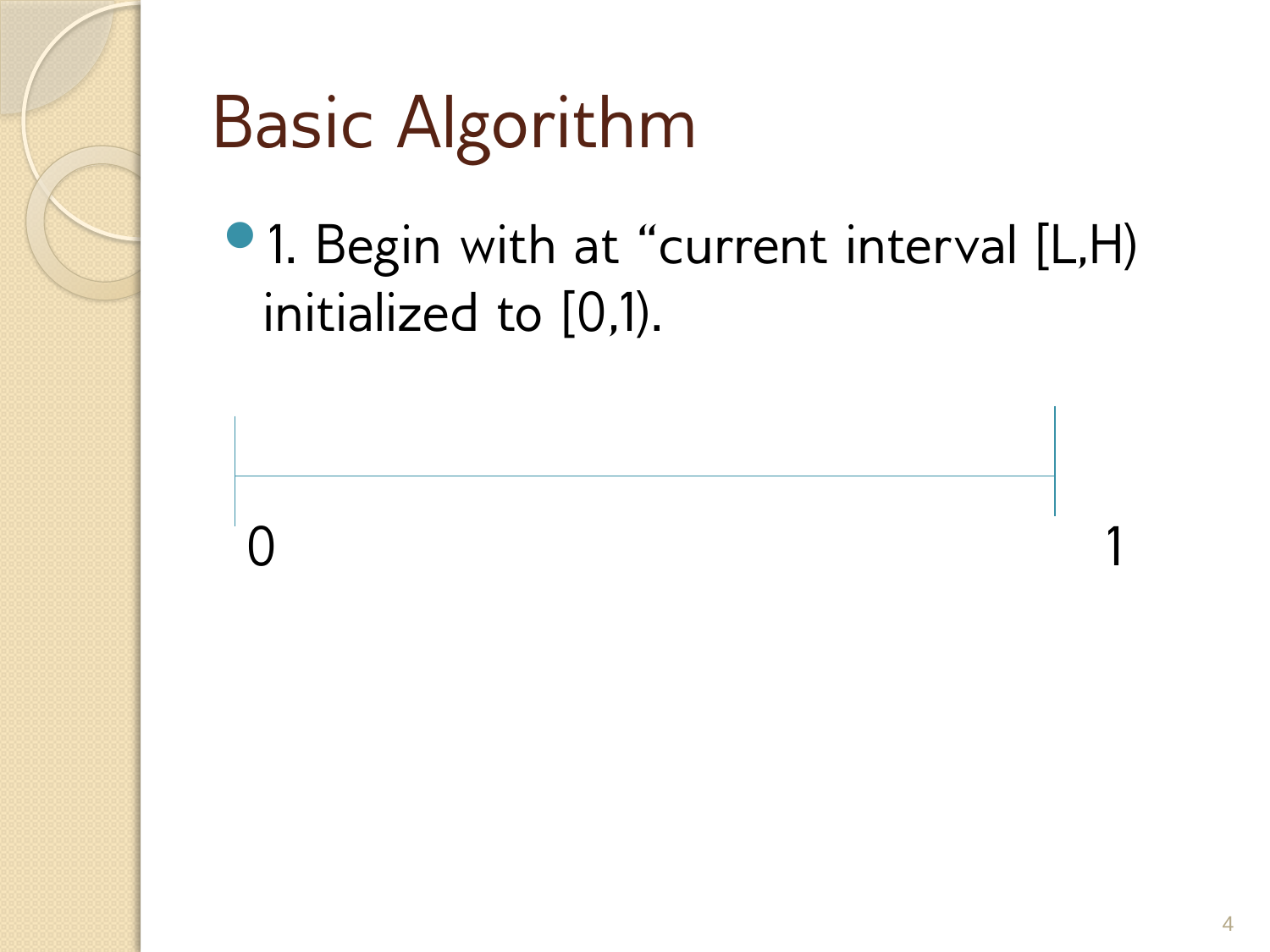

# Basic Algorithm
1. Begin with at “current interval [L,H) initialized to [0,1).

  0                                                 1
4